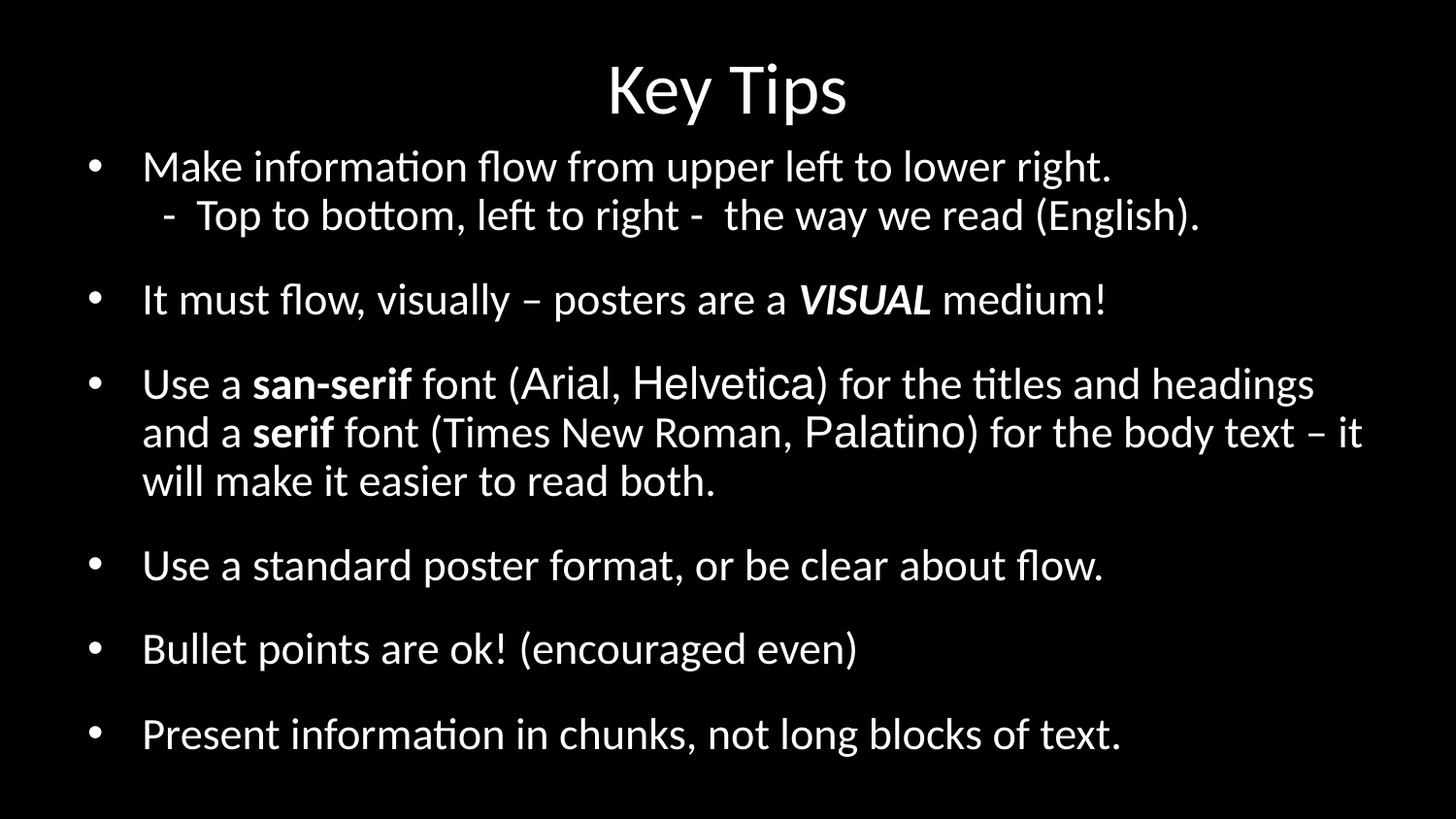

# Key Tips
Make information flow from upper left to lower right.
  -  Top to bottom, left to right -  the way we read (English).
It must flow, visually – posters are a VISUAL medium!
Use a san-serif font (Arial, Helvetica) for the titles and headings and a serif font (Times New Roman, Palatino) for the body text – it will make it easier to read both.
Use a standard poster format, or be clear about flow.
Bullet points are ok! (encouraged even)
Present information in chunks, not long blocks of text.